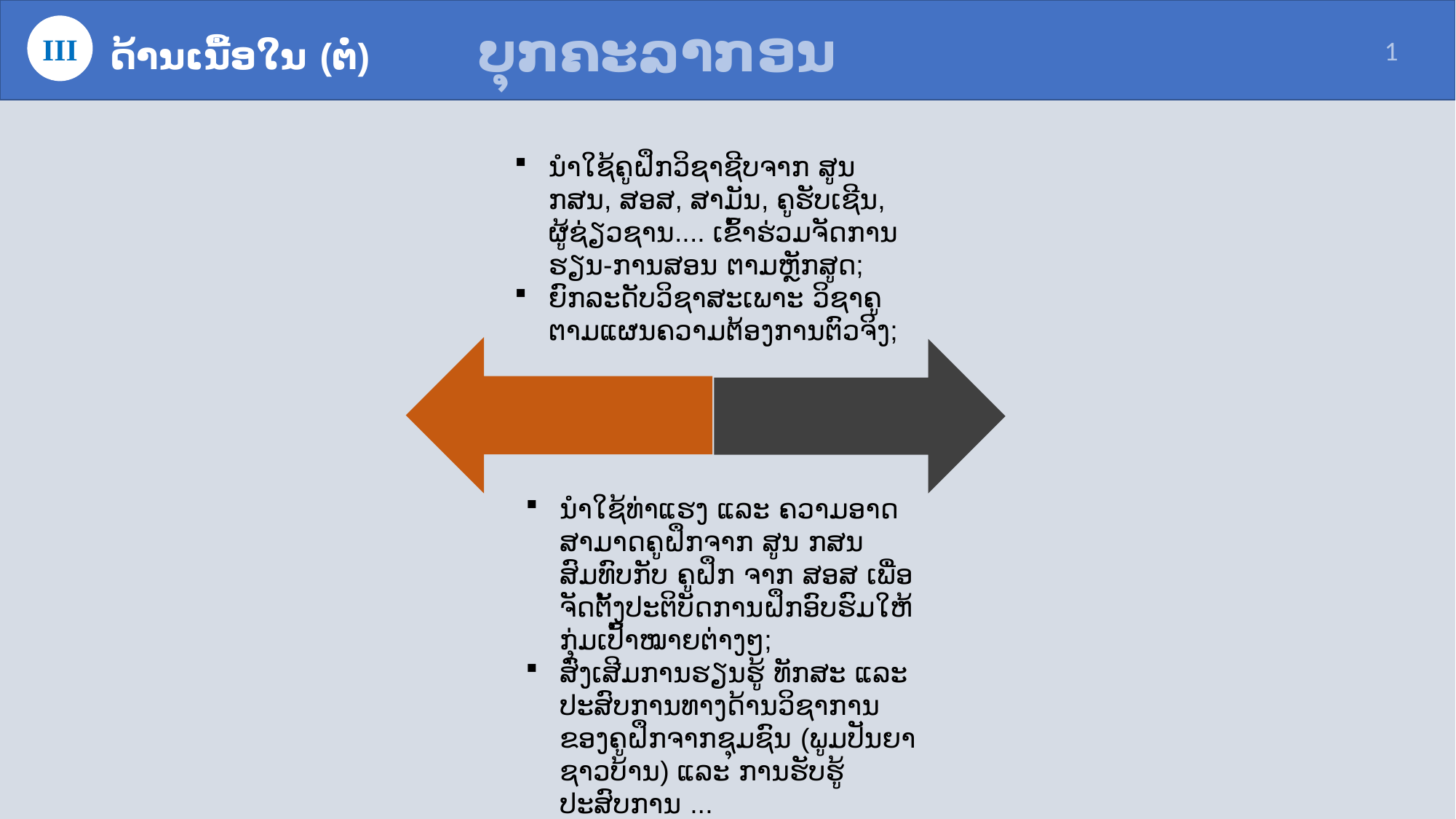

III

 ບຸກຄະລາກອນ
ດ້ານເນື້ອໃນ (ຕໍ່)
1
ນໍາໃຊ້ຄູຝຶກວິຊາຊີບຈາກ ສູນ ກສນ, ສອສ, ສາມັນ, ຄູຮັບເຊີນ, ຜູ້ຊ່ຽວຊານ.... ເຂົ້າຮ່ວມຈັດການຮຽນ-ການສອນ ຕາມຫຼັກສູດ;
ຍົກລະດັບວິຊາສະເພາະ ວິຊາຄູ ຕາມແຜນຄວາມຕ້ອງການຕົວຈິງ;

ນໍາໃຊ້ທ່າແຮງ ແລະ ຄວາມອາດສາມາດຄູຝຶກຈາກ ສູນ ກສນ ສົມທົບກັບ ຄູຝຶກ ຈາກ ສອສ ເພື່ອຈັດຕັ້ງປະຕິບັດການຝຶກອົບຮົມໃຫ້ກຸ່ມເປົ້າໝາຍຕ່າງໆ;
ສົ່ງເສີມການຮຽນຮູ້ ທັກສະ ແລະ ປະສົບການທາງດ້ານວິຊາການຂອງຄູຝຶກຈາກຊຸມຊົນ (ພູມປັນຍາຊາວບ້ານ) ແລະ ການຮັບຮູ້ປະສົບການ ...